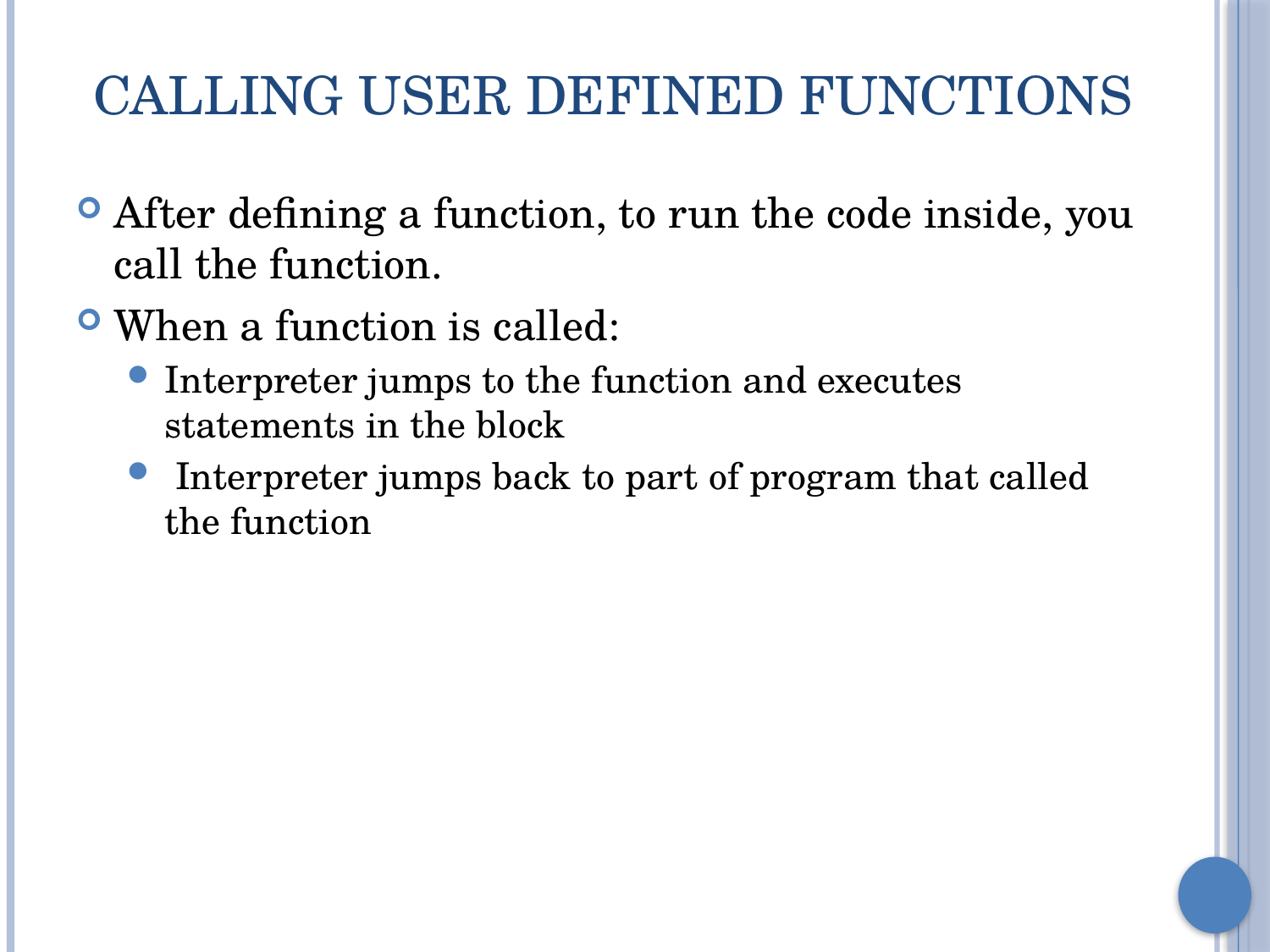

# Calling User Defined Functions
After defining a function, to run the code inside, you call the function.
When a function is called:
Interpreter jumps to the function and executes statements in the block
 Interpreter jumps back to part of program that called the function